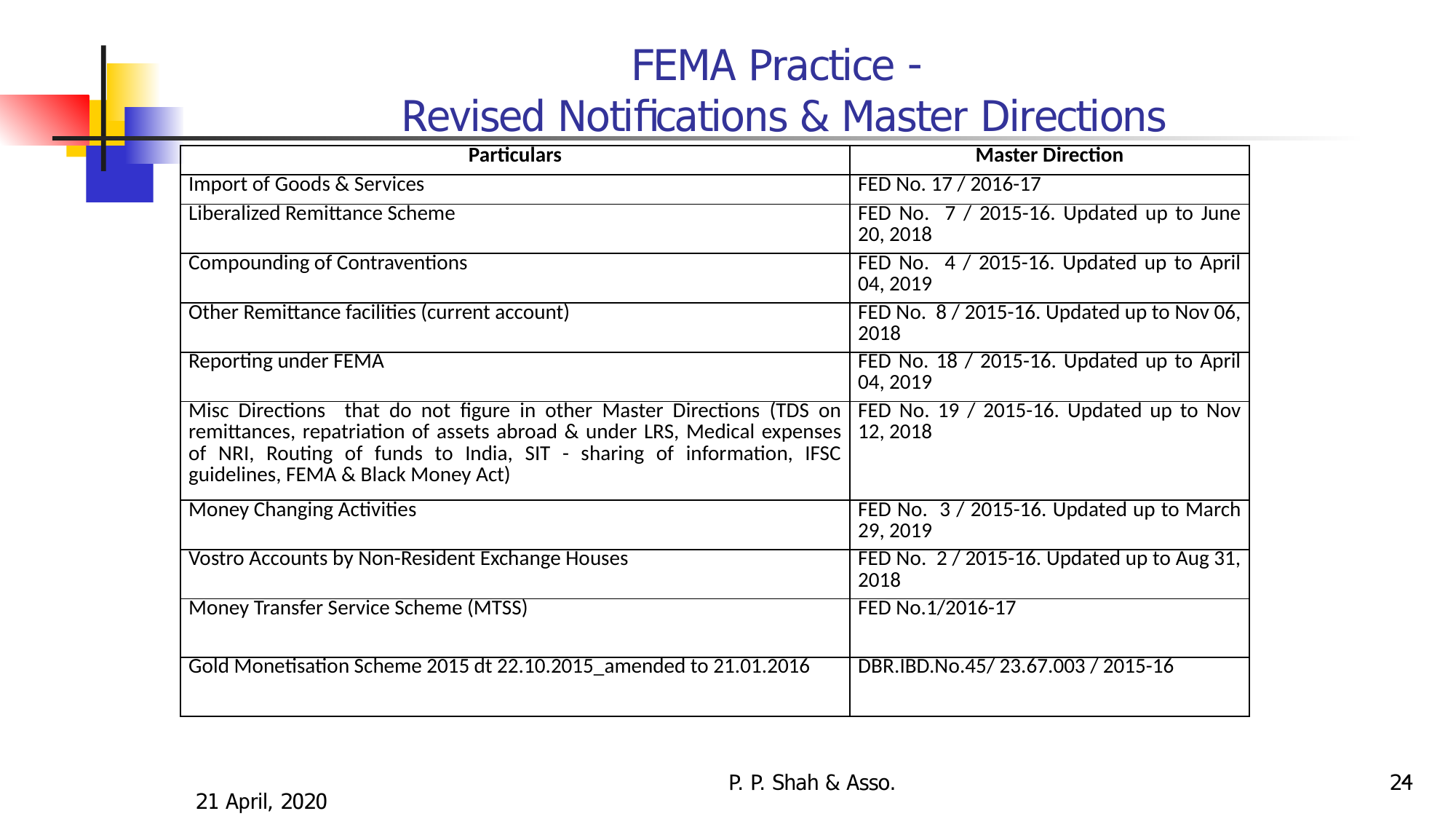

# FEMA Practice - Revised Notifications & Master Directions
| Particulars | Master Direction |
| --- | --- |
| Import of Goods & Services | FED No. 17 / 2016-17 |
| Liberalized Remittance Scheme | FED No. 7 / 2015-16. Updated up to June 20, 2018 |
| Compounding of Contraventions | FED No. 4 / 2015-16. Updated up to April 04, 2019 |
| Other Remittance facilities (current account) | FED No. 8 / 2015-16. Updated up to Nov 06, 2018 |
| Reporting under FEMA | FED No. 18 / 2015-16. Updated up to April 04, 2019 |
| Misc Directions that do not figure in other Master Directions (TDS on remittances, repatriation of assets abroad & under LRS, Medical expenses of NRI, Routing of funds to India, SIT - sharing of information, IFSC guidelines, FEMA & Black Money Act) | FED No. 19 / 2015-16. Updated up to Nov 12, 2018 |
| Money Changing Activities | FED No. 3 / 2015-16. Updated up to March 29, 2019 |
| Vostro Accounts by Non-Resident Exchange Houses | FED No. 2 / 2015-16. Updated up to Aug 31, 2018 |
| Money Transfer Service Scheme (MTSS) | FED No.1/2016-17 |
| Gold Monetisation Scheme 2015 dt 22.10.2015\_amended to 21.01.2016 | DBR.IBD.No.45/ 23.67.003 / 2015-16 |
P. P. Shah & Asso.
24
21 April, 2020